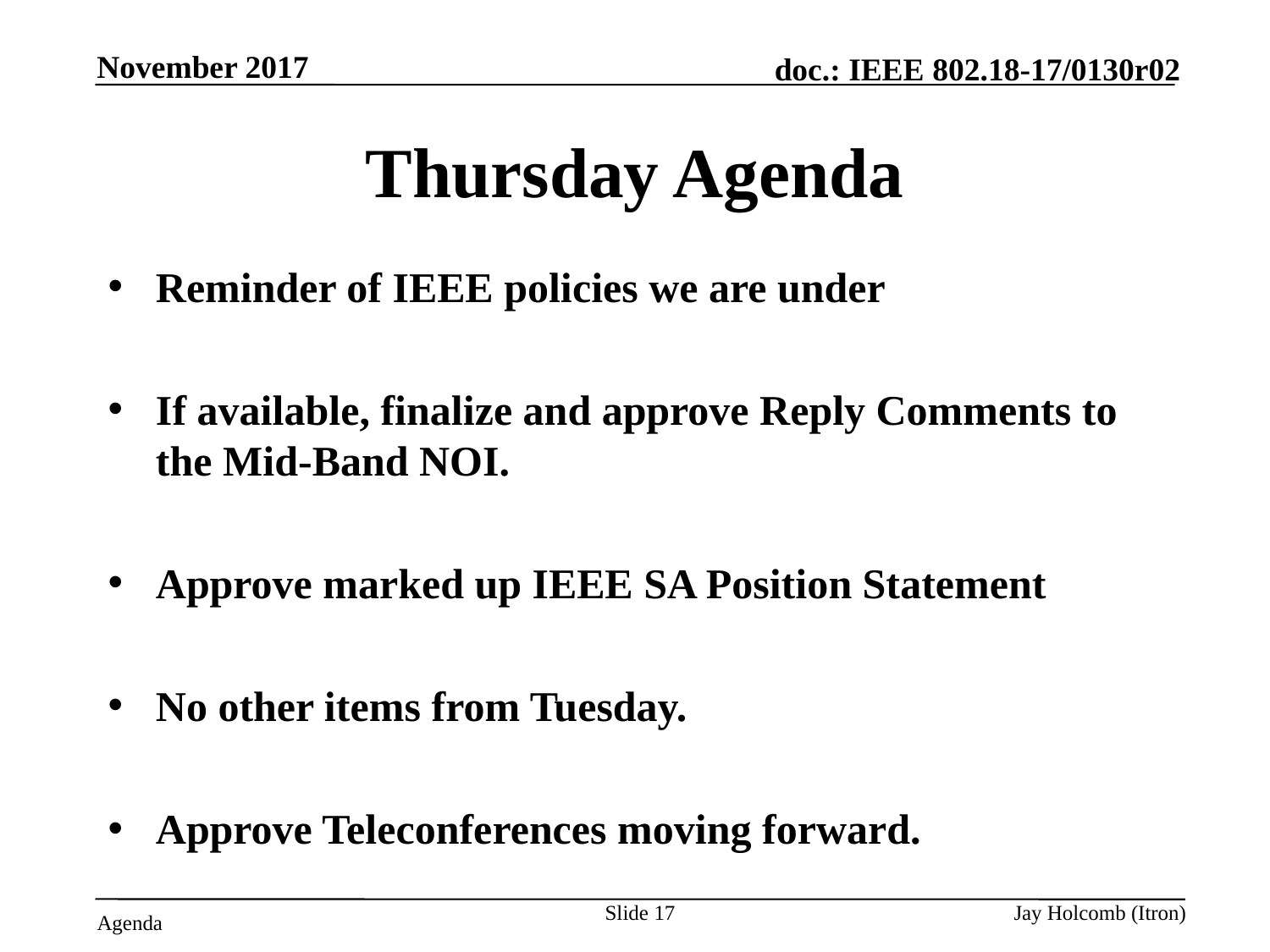

November 2017
# Thursday Agenda
Reminder of IEEE policies we are under

If available, finalize and approve Reply Comments to the Mid-Band NOI.

Approve marked up IEEE SA Position Statement

No other items from Tuesday.

Approve Teleconferences moving forward.

Slide 17
Jay Holcomb (Itron)
Agenda